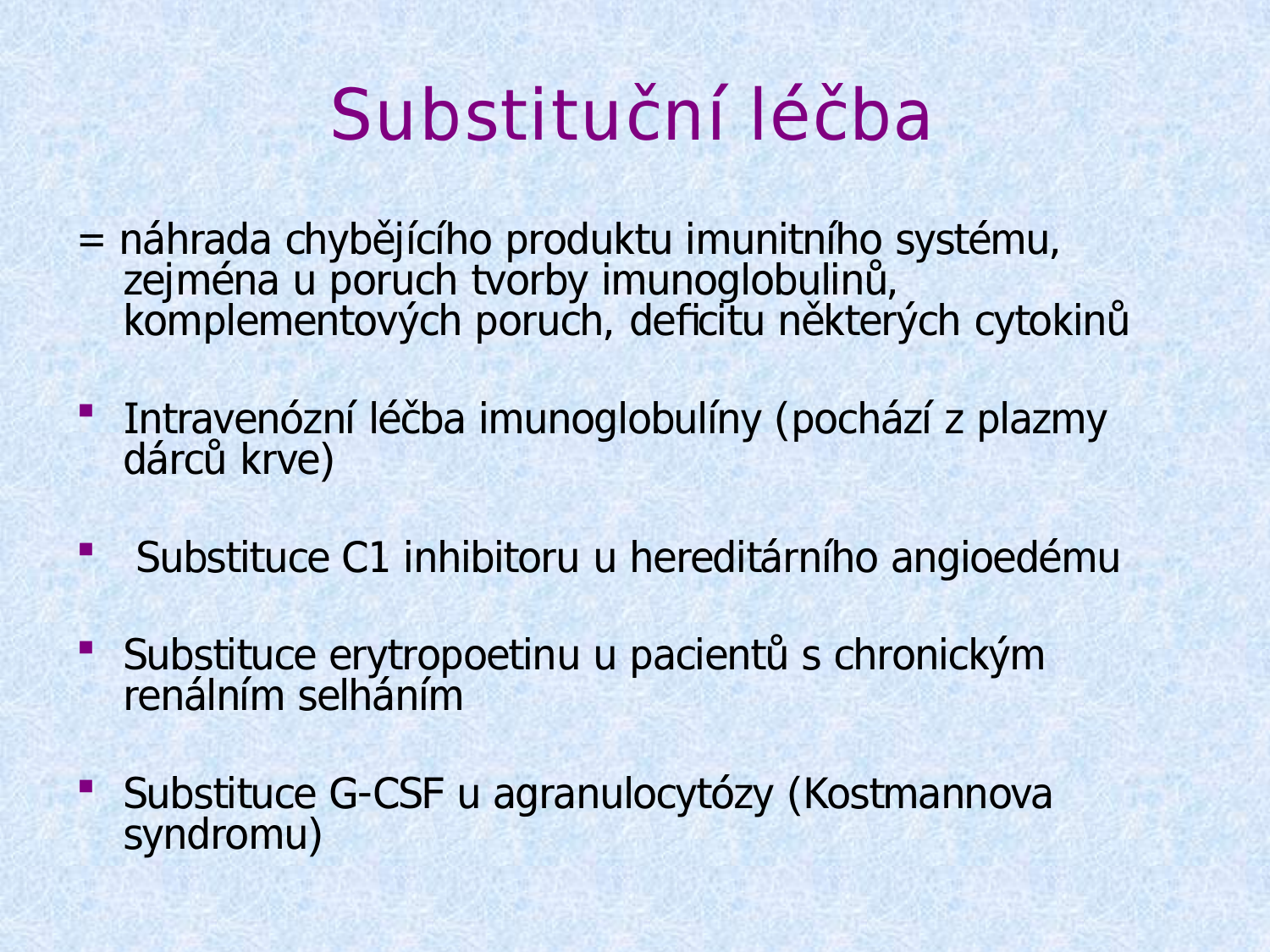

# Substituční léčba

= náhrada chybějícího produktu imunitního systému, zejména u poruch tvorby imunoglobulinů, komplementových poruch, deficitu některých cytokinů

Intravenózní léčba imunoglobulíny (pochází z plazmy dárců krve)

 Substituce C1 inhibitoru u hereditárního angioedému

Substituce erytropoetinu u pacientů s chronickým renálním selháním

Substituce G-CSF u agranulocytózy (Kostmannova syndromu)